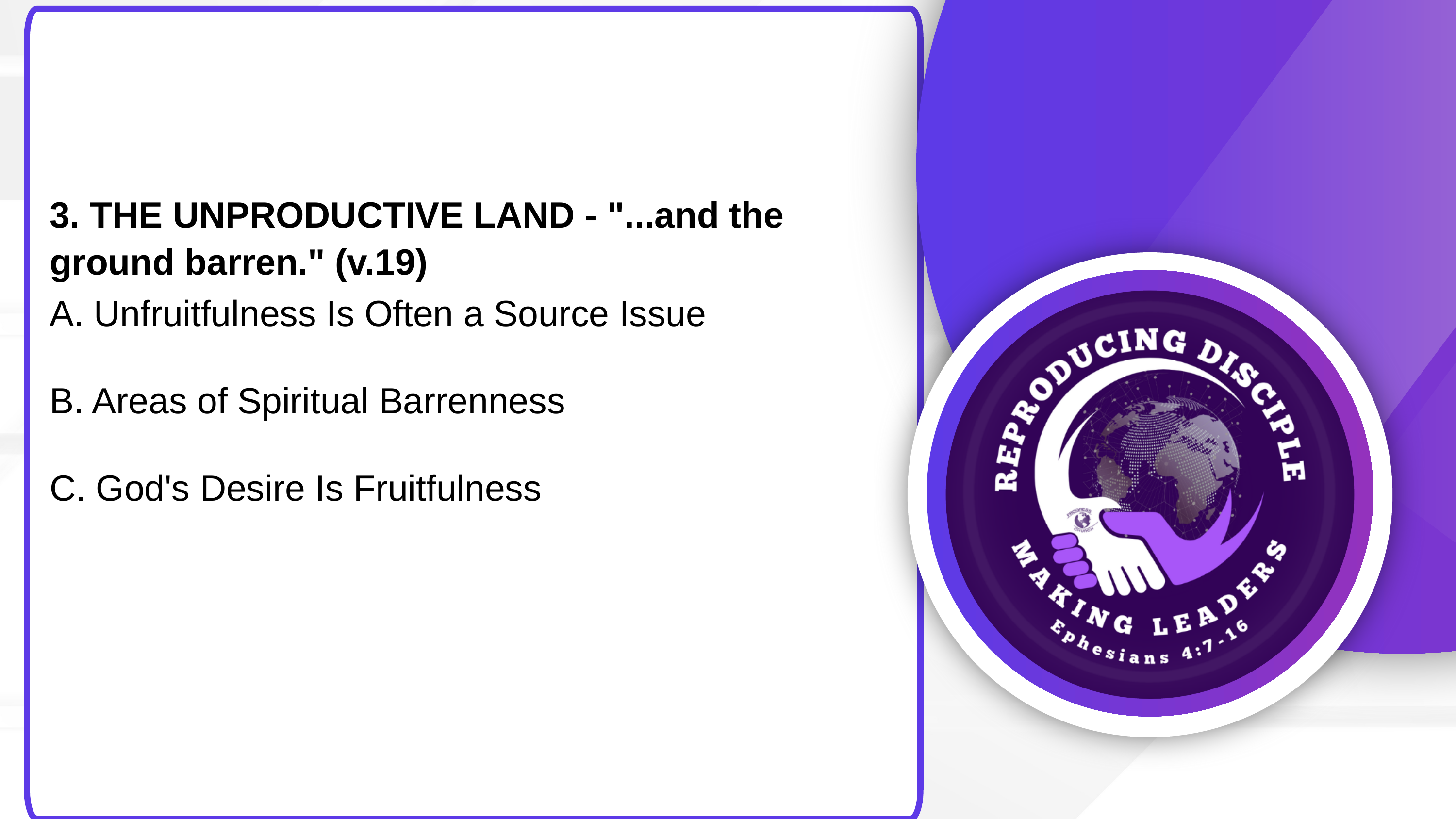

3. THE UNPRODUCTIVE LAND - "...and the ground barren." (v.19)
A. Unfruitfulness Is Often a Source Issue

B. Areas of Spiritual Barrenness

C. God's Desire Is Fruitfulness